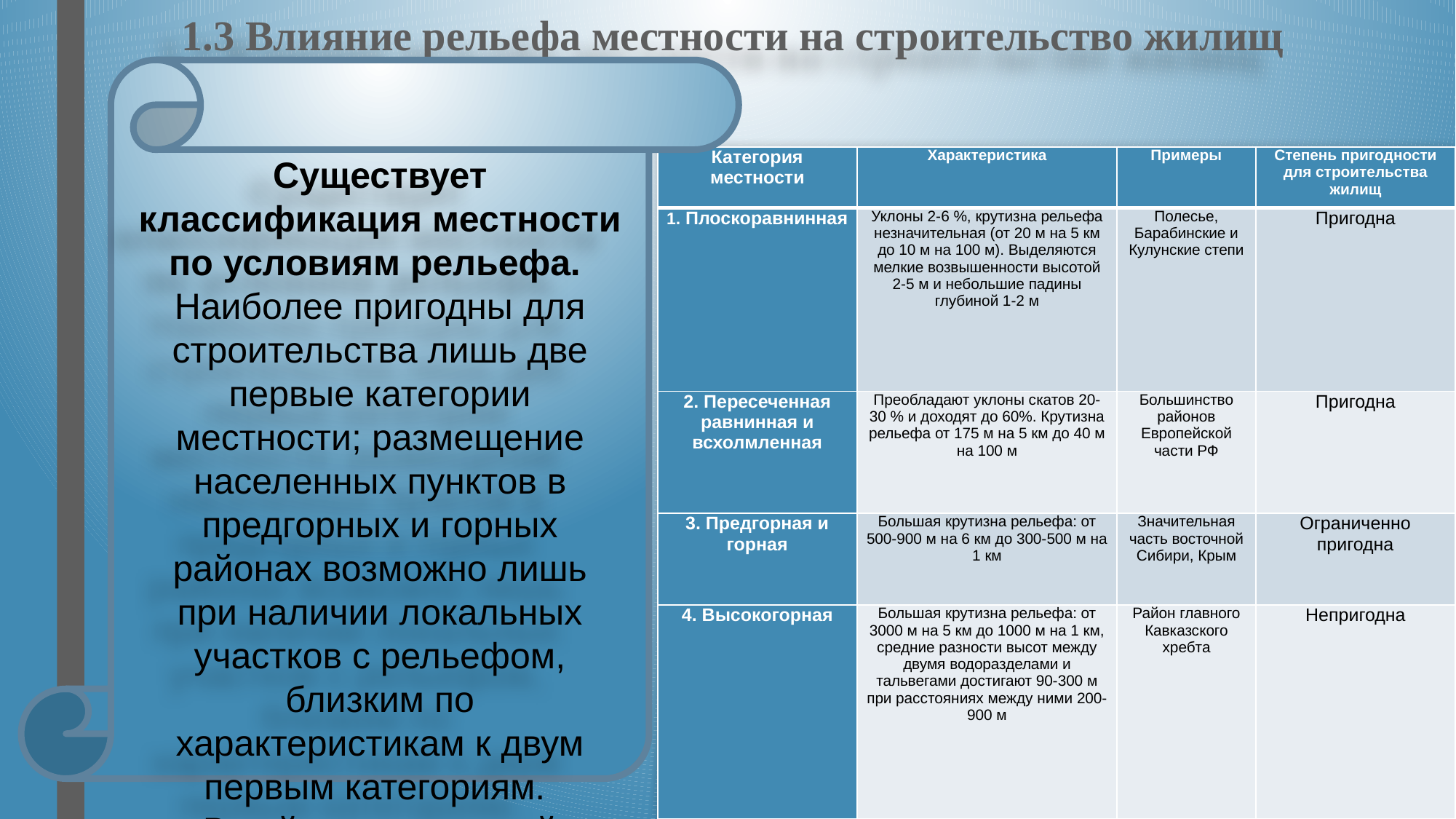

1.3 Влияние рельефа местности на строительство жилищ

Существует классификация местности по условиям рельефа.  Наиболее пригодны для строительства лишь две первые категории местности; размещение населенных пунктов в предгорных и горных районах возможно лишь при наличии локальных участков с рельефом, близким по характеристикам к двум первым категориям.
В районах четвертой категории жилища не строят.
| Категория местности | Характеристика | Примеры | Степень пригодности для строительства жилищ |
| --- | --- | --- | --- |
| 1. Плоскоравнинная | Уклоны 2-6 %, крутизна рельефа незначительная (от 20 м на 5 км до 10 м на 100 м). Выделяются мелкие возвышенности высотой 2-5 м и небольшие падины глубиной 1-2 м | Полесье, Барабинские и Кулунские степи | Пригодна |
| 2. Пересеченная равнинная и всхолмленная | Преобладают уклоны скатов 20-30 % и доходят до 60%. Крутизна рельефа от 175 м на 5 км до 40 м на 100 м | Большинство районов Европейской части РФ | Пригодна |
| 3. Предгорная и горная | Большая крутизна рельефа: от 500-900 м на 6 км до 300-500 м на 1 км | Значительная часть восточной Сибири, Крым | Ограниченно пригодна |
| 4. Высокогорная | Большая крутизна рельефа: от 3000 м на 5 км до 1000 м на 1 км, средние разности высот между двумя водоразделами и тальвегами достигают 90-300 м при расстояниях между ними 200-900 м | Район главного Кавказского хребта | Непригодна |